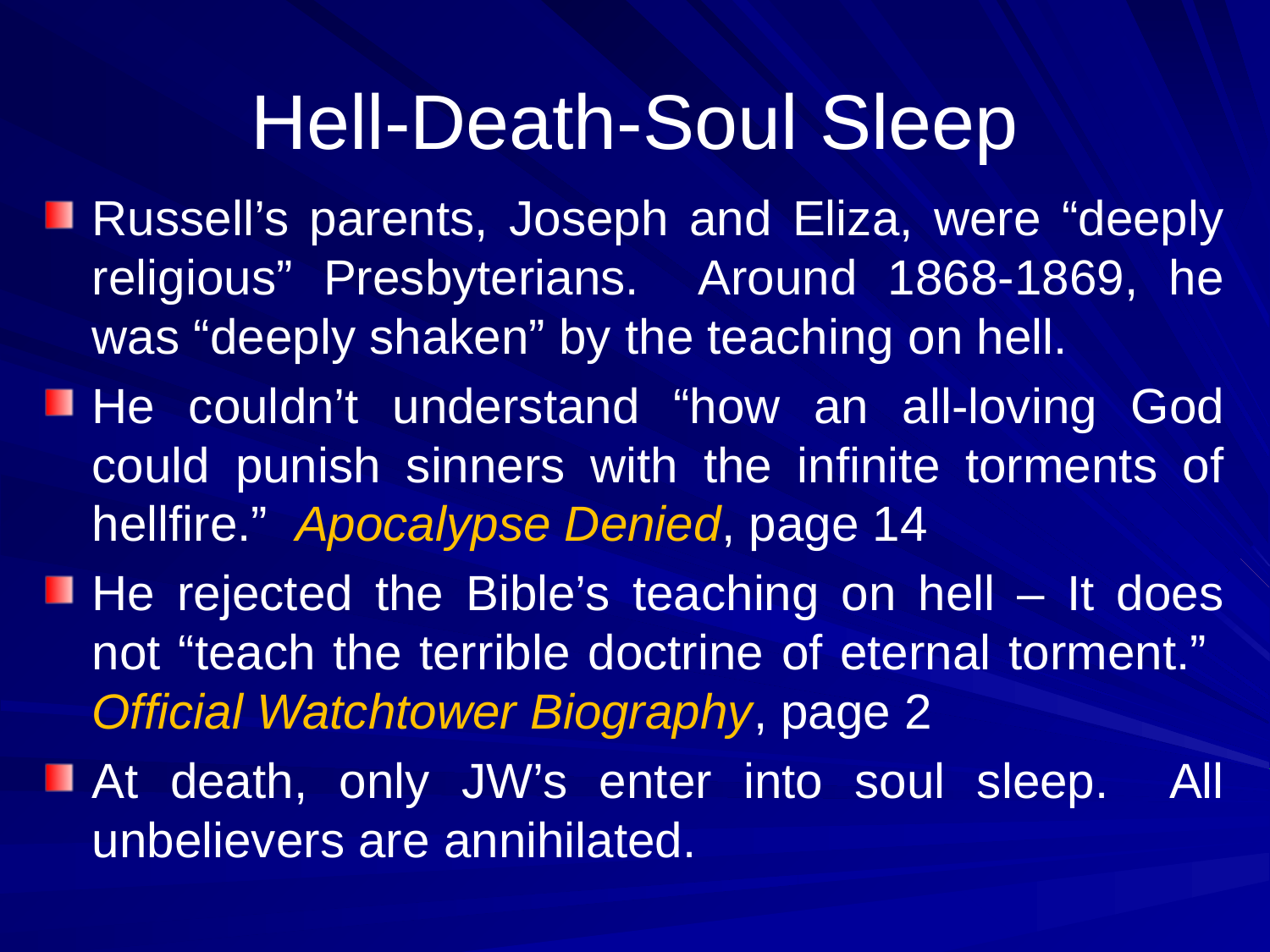

# Hell-Death-Soul Sleep
Russell’s parents, Joseph and Eliza, were “deeply religious” Presbyterians.  Around 1868-1869, he was “deeply shaken” by the teaching on hell.
He couldn’t understand “how an all-loving God could punish sinners with the infinite torments of hellfire.”  Apocalypse Denied, page 14
He rejected the Bible’s teaching on hell – It does not “teach the terrible doctrine of eternal torment.”  Official Watchtower Biography, page 2
At death, only JW’s enter into soul sleep.  All unbelievers are annihilated.